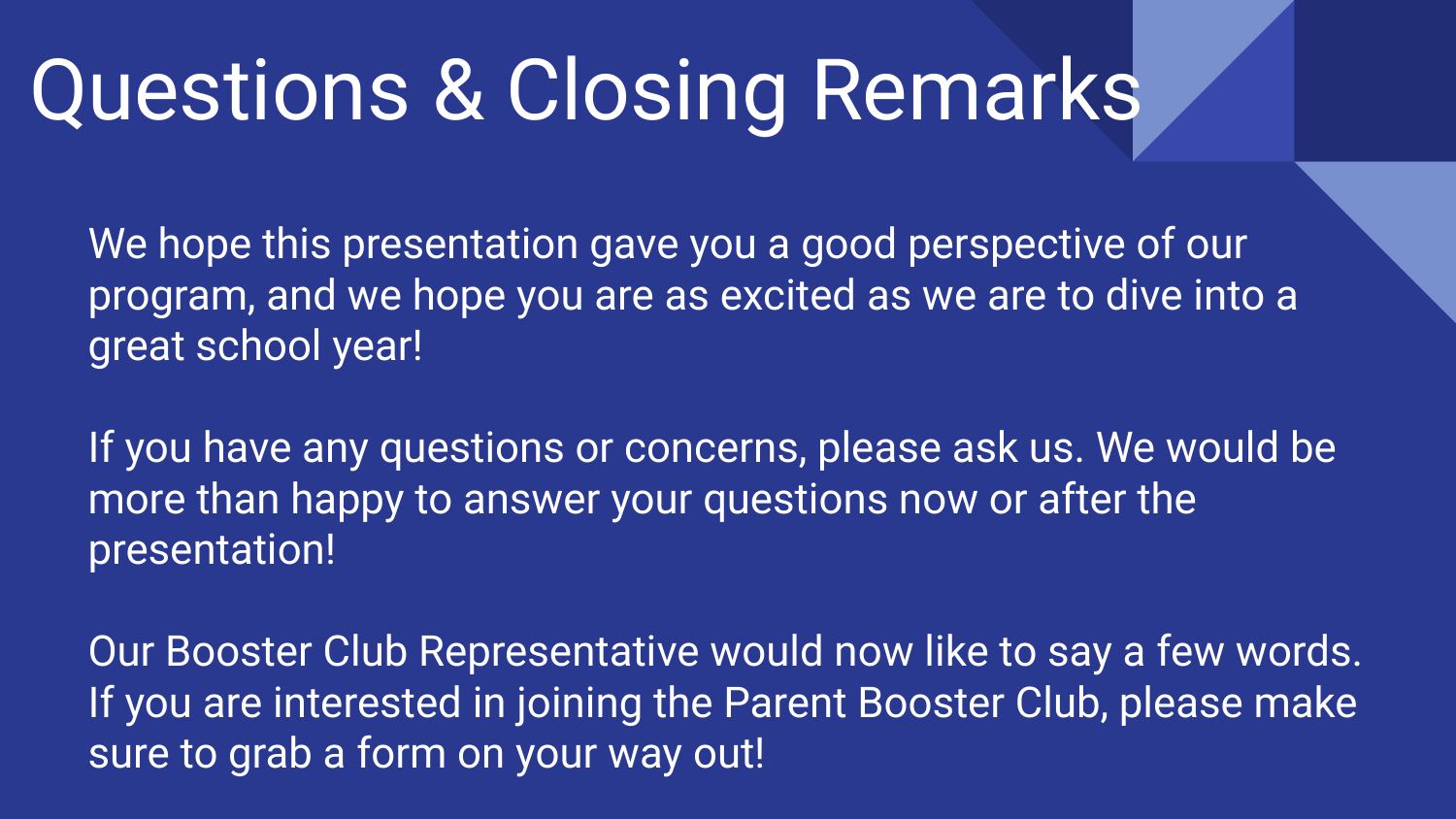

# Questions & Closing Remarks

We hope this presentation gave you a good perspective of our program, and we hope you are as excited as we are to dive into a great school year!

If you have any questions or concerns, please ask us. We would be more than happy to answer your questions now or after the presentation!

Our Booster Club Representative would now like to say a few words. If you are interested in joining the Parent Booster Club, please make sure to grab a form on your way out!